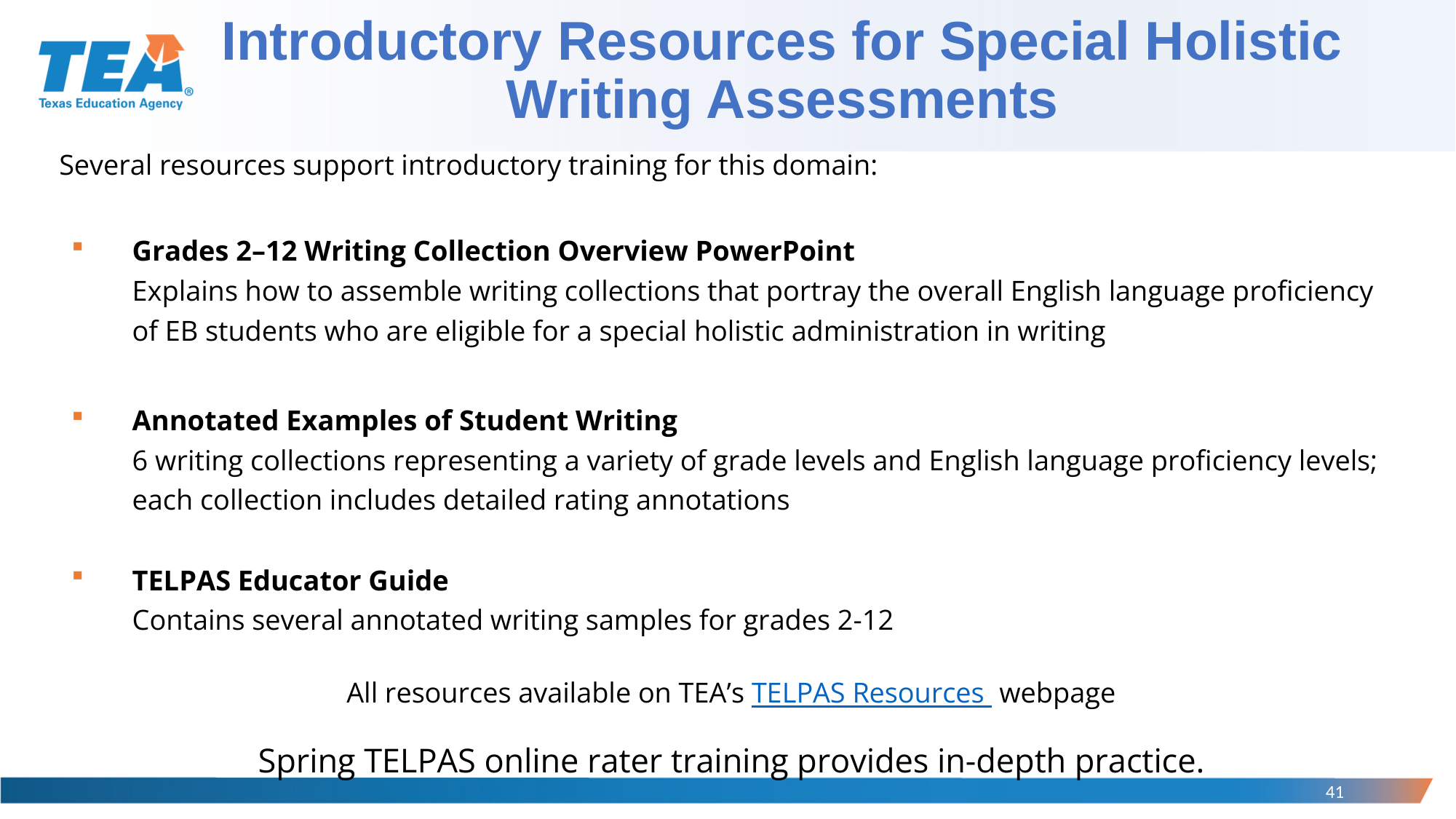

# Introductory Resources for Special Holistic Writing Assessments
Several resources support introductory training for this domain:

Grades 2–12 Writing Collection Overview PowerPoint
Explains how to assemble writing collections that portray the overall English language proficiency of EB students who are eligible for a special holistic administration in writing

Annotated Examples of Student Writing
6 writing collections representing a variety of grade levels and English language proficiency levels; each collection includes detailed rating annotations

TELPAS Educator Guide
Contains several annotated writing samples for grades 2-12

All resources available on TEA’s TELPAS Resources  webpage

Spring TELPAS online rater training provides in-depth practice.
41